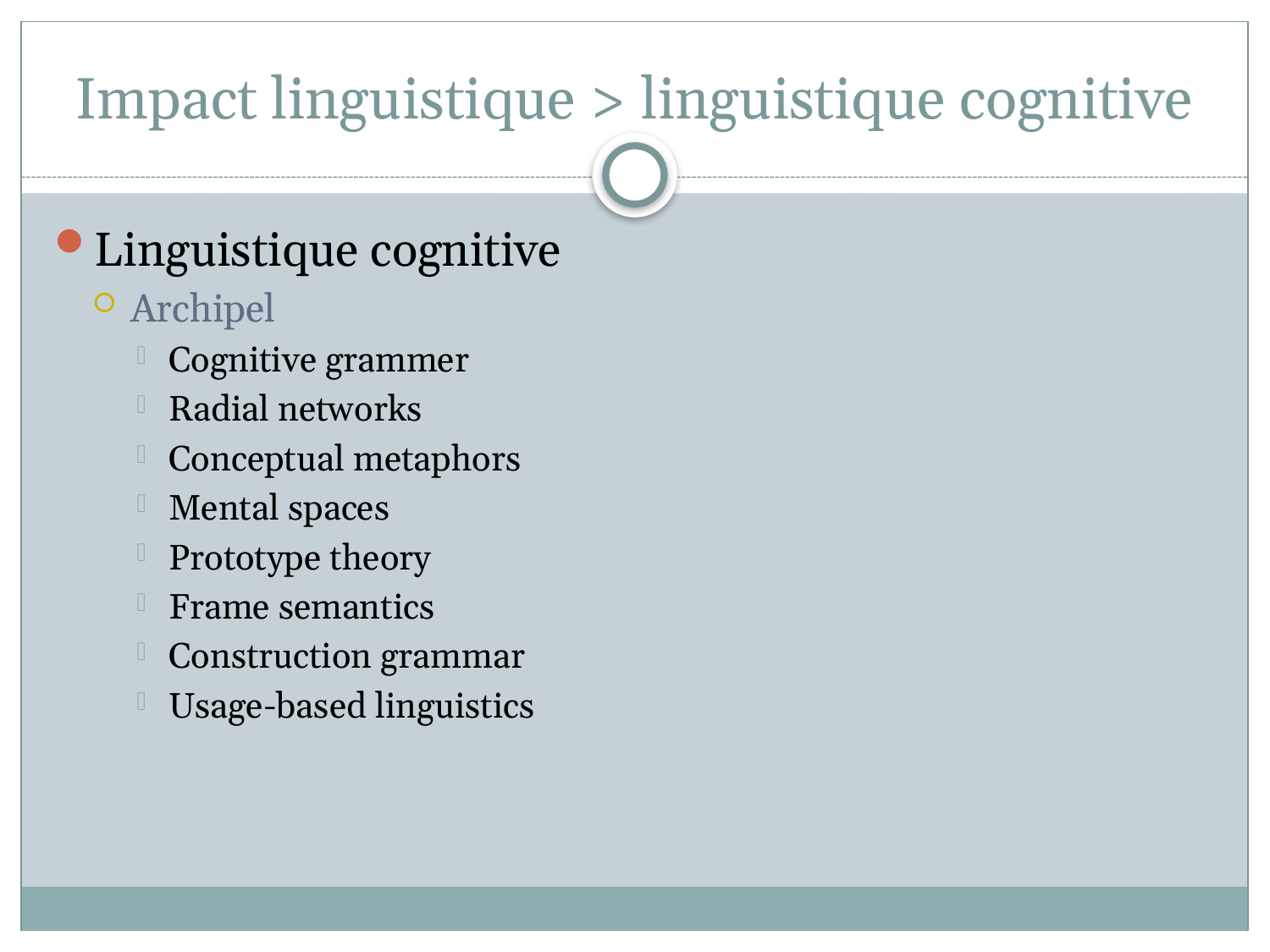

# Impact linguistique > linguistique cognitive
Linguistique cognitive
Archipel
Cognitive grammer
Radial networks
Conceptual metaphors
Mental spaces
Prototype theory
Frame semantics
Construction grammar
Usage-based linguistics